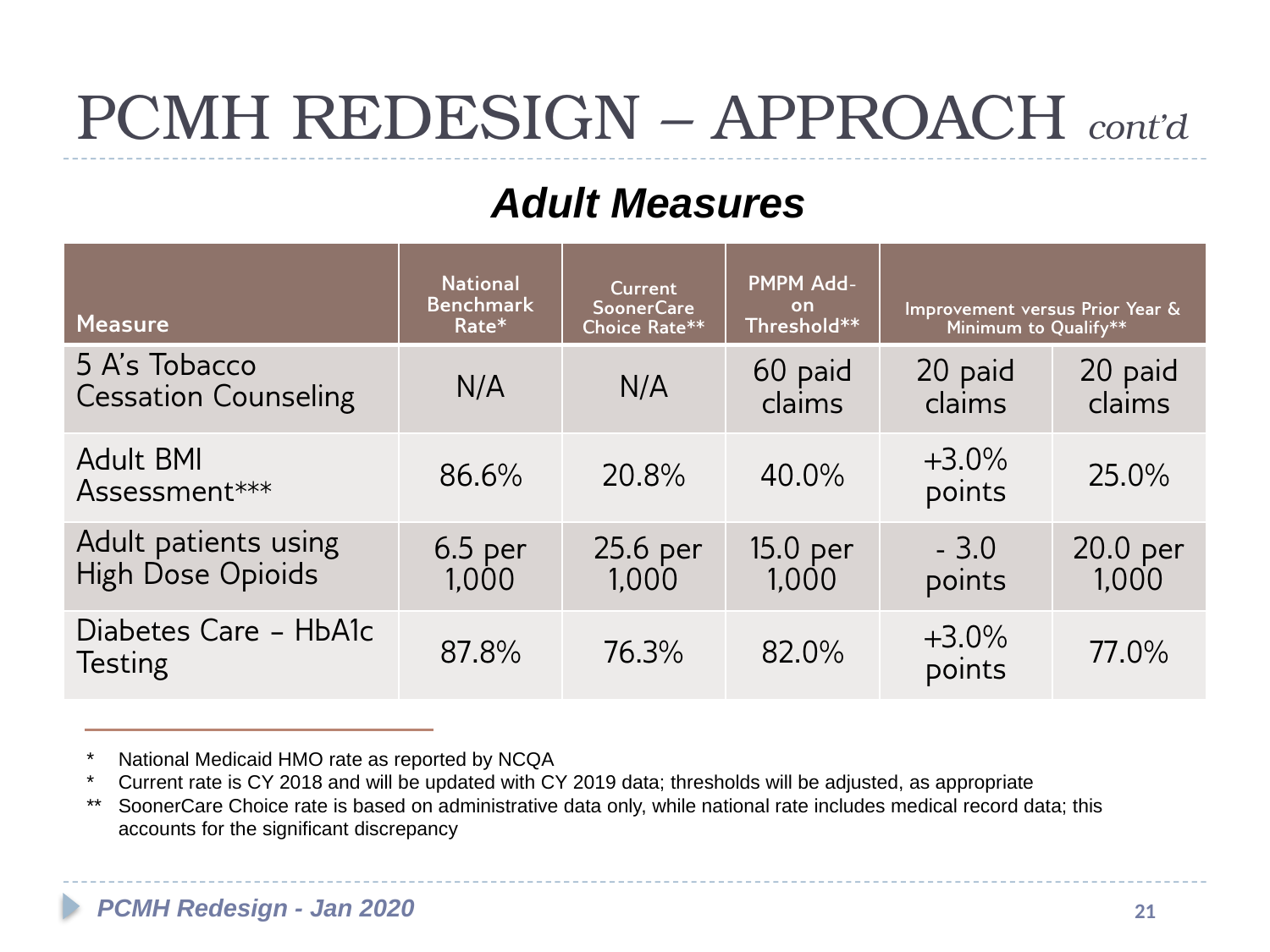

#
PCMH REDESIGN – APPROACH cont’d
Adult Measures
| Measure | National Benchmark Rate\* | Current SoonerCare Choice Rate\*\* | PMPM Add-on Threshold\*\* | Improvement versus Prior Year & Minimum to Qualify\*\* |  |
| --- | --- | --- | --- | --- | --- |
| 5 A’s Tobacco Cessation Counseling | N/A | N/A | 60 paid claims | 20 paid claims | 20 paid claims |
| Adult BMI Assessment\*\*\* | 86.6% | 20.8% | 40.0% | +3.0% points | 25.0% |
| Adult patients using High Dose Opioids | 6.5 per 1,000 | 25.6 per 1,000 | 15.0 per 1,000 | - 3.0 points | 20.0 per 1,000 |
| Diabetes Care – HbA1c Testing | 87.8% | 76.3% | 82.0% | +3.0% points | 77.0% |
*	National Medicaid HMO rate as reported by NCQA
*	Current rate is CY 2018 and will be updated with CY 2019 data; thresholds will be adjusted, as appropriate
**	SoonerCare Choice rate is based on administrative data only, while national rate includes medical record data; this accounts for the significant discrepancy
PCMH Redesign - Jan 2020
21